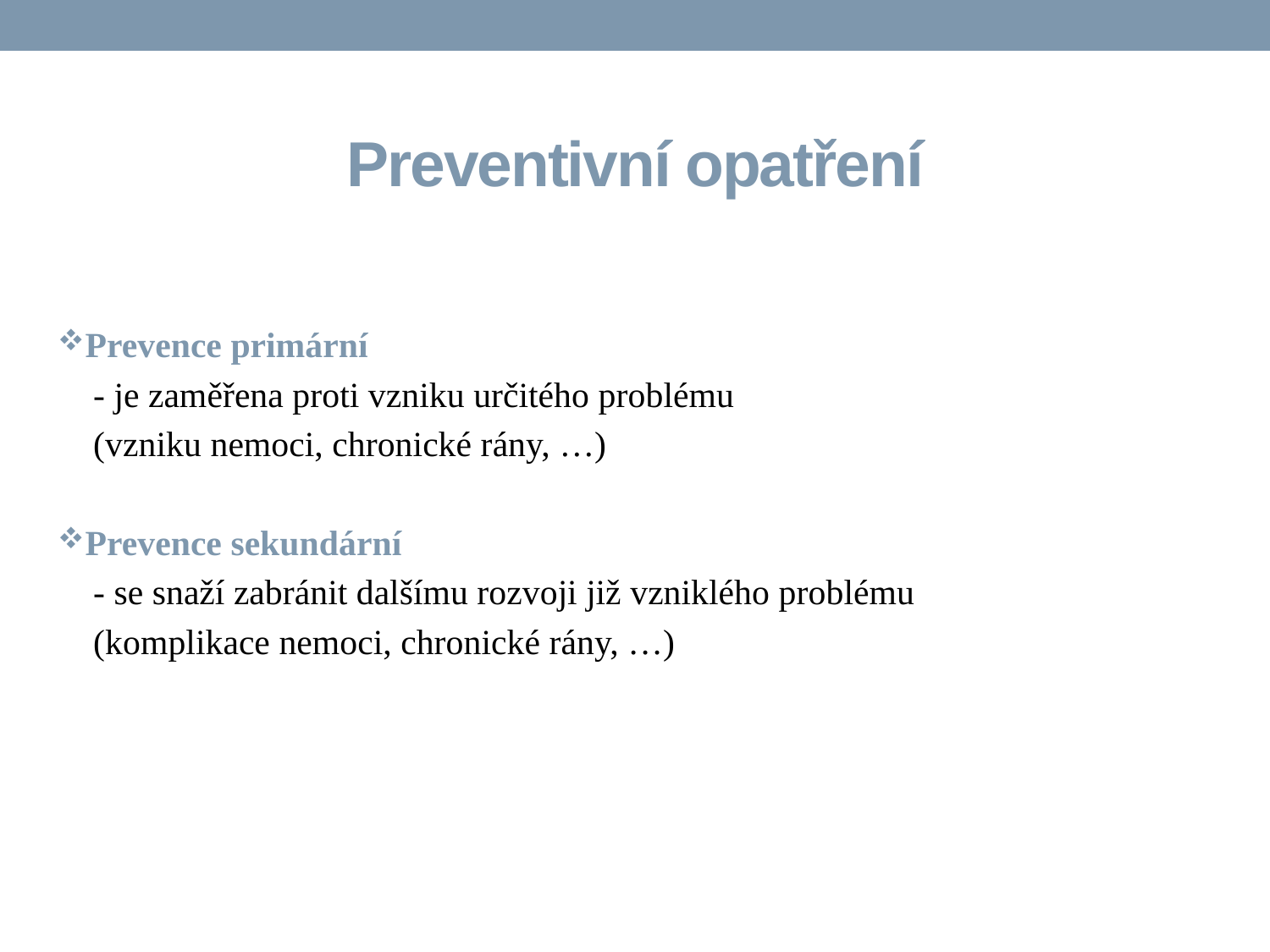

# Preventivní opatření
Prevence primární
    - je zaměřena proti vzniku určitého problému
    (vzniku nemoci, chronické rány, …)

Prevence sekundární
    - se snaží zabránit dalšímu rozvoji již vzniklého problému
    (komplikace nemoci, chronické rány, …)